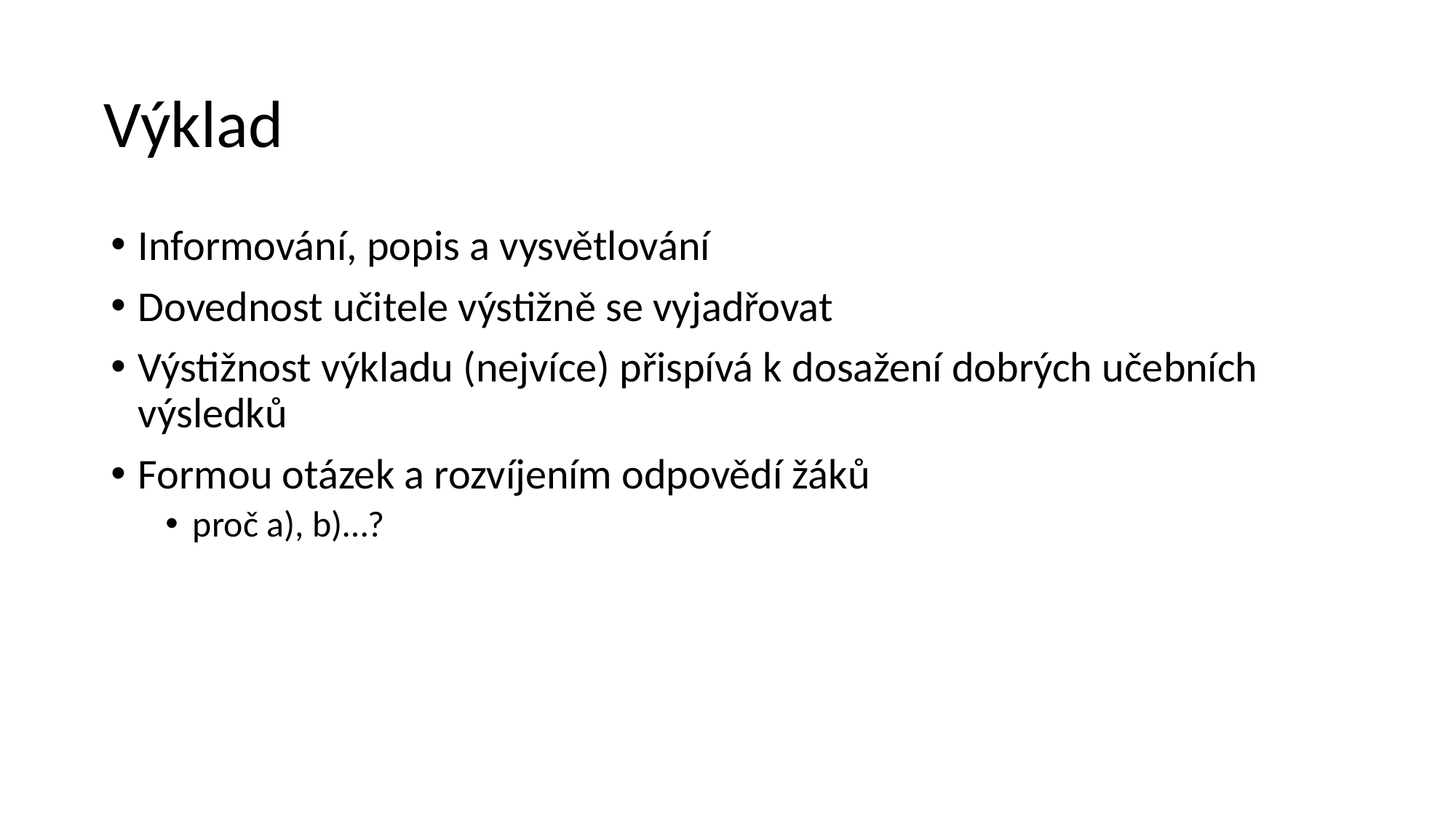

# Výklad
Informování, popis a vysvětlování
Dovednost učitele výstižně se vyjadřovat
Výstižnost výkladu (nejvíce) přispívá k dosažení dobrých učebních výsledků
Formou otázek a rozvíjením odpovědí žáků
proč a), b)…?